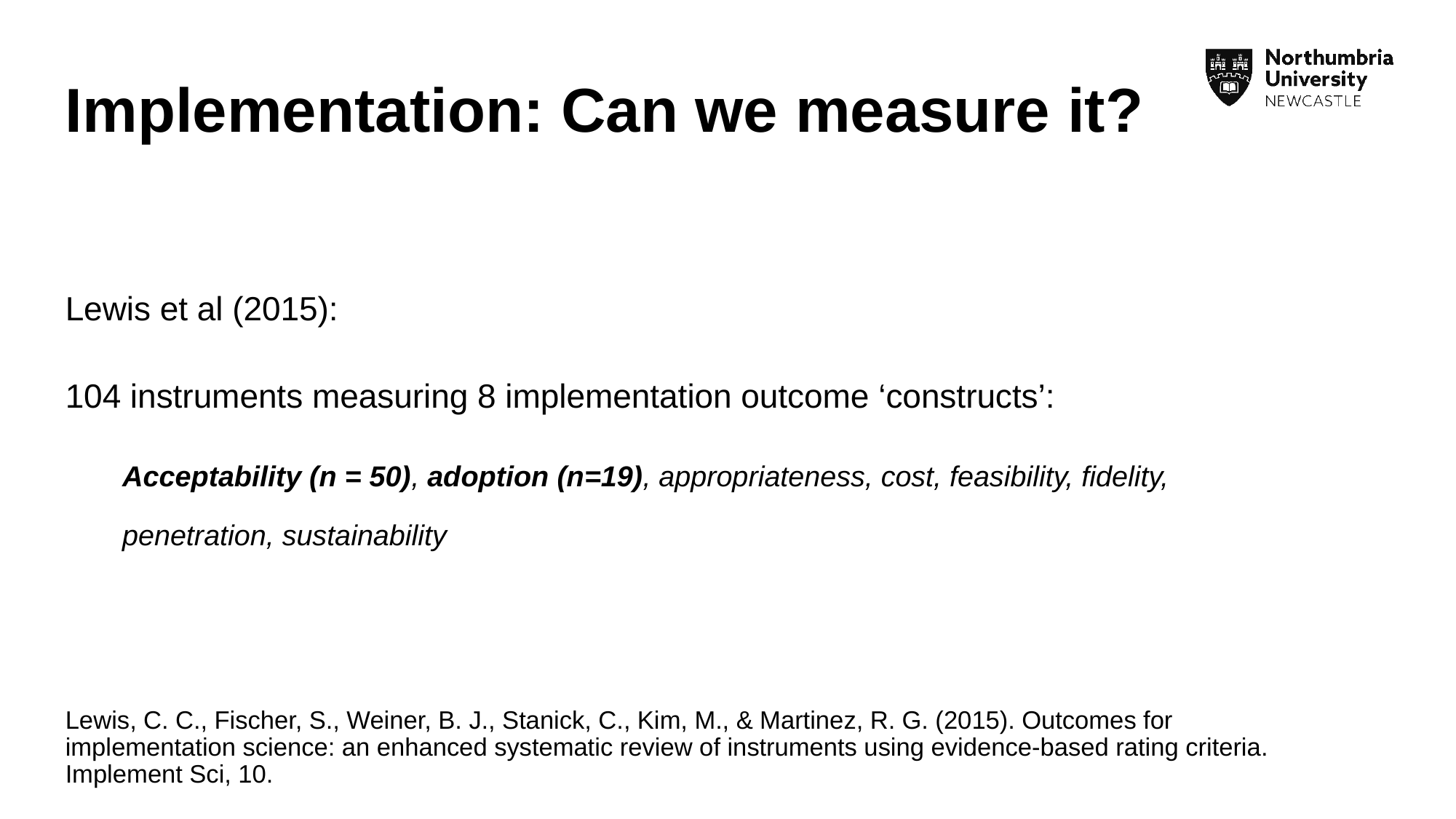

# Implementation: Can we measure it?
Lewis et al (2015):
104 instruments measuring 8 implementation outcome ‘constructs’:
Acceptability (n = 50), adoption (n=19), appropriateness, cost, feasibility, fidelity, penetration, sustainability

Lewis, C. C., Fischer, S., Weiner, B. J., Stanick, C., Kim, M., & Martinez, R. G. (2015). Outcomes for implementation science: an enhanced systematic review of instruments using evidence-based rating criteria. Implement Sci, 10.